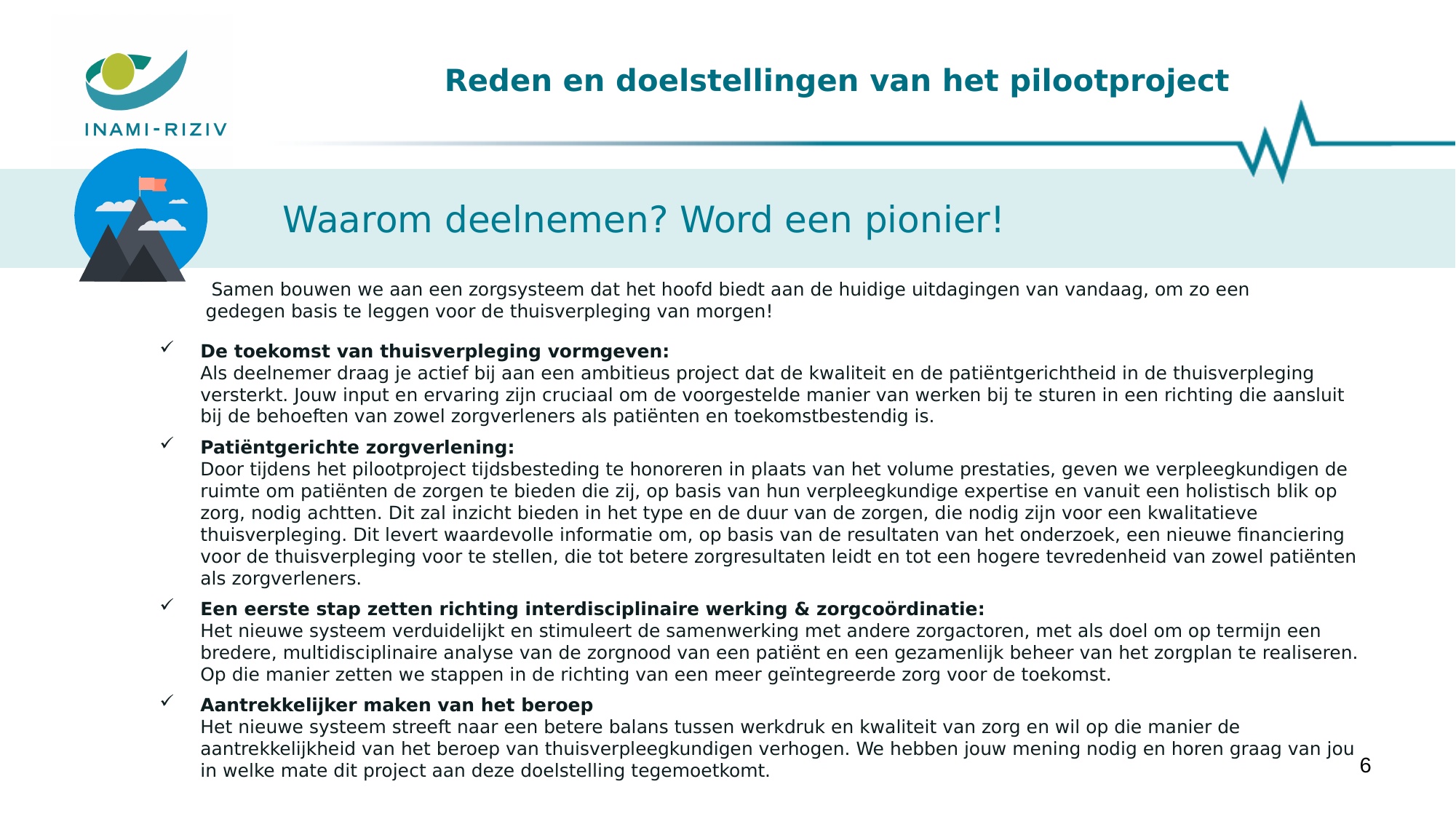

# Reden en doelstellingen van het pilootproject

Waarom deelnemen? Word een pionier!
 Samen bouwen we aan een zorgsysteem dat het hoofd biedt aan de huidige uitdagingen van vandaag, om zo een gedegen basis te leggen voor de thuisverpleging van morgen!
De toekomst van thuisverpleging vormgeven:
Als deelnemer draag je actief bij aan een ambitieus project dat de kwaliteit en de patiëntgerichtheid in de thuisverpleging versterkt. Jouw input en ervaring zijn cruciaal om de voorgestelde manier van werken bij te sturen in een richting die aansluit bij de behoeften van zowel zorgverleners als patiënten en toekomstbestendig is.
Patiëntgerichte zorgverlening:
Door tijdens het pilootproject tijdsbesteding te honoreren in plaats van het volume prestaties, geven we verpleegkundigen de ruimte om patiënten de zorgen te bieden die zij, op basis van hun verpleegkundige expertise en vanuit een holistisch blik op zorg, nodig achtten. Dit zal inzicht bieden in het type en de duur van de zorgen, die nodig zijn voor een kwalitatieve thuisverpleging. Dit levert waardevolle informatie om, op basis van de resultaten van het onderzoek, een nieuwe financiering voor de thuisverpleging voor te stellen, die tot betere zorgresultaten leidt en tot een hogere tevredenheid van zowel patiënten als zorgverleners.
Een eerste stap zetten richting interdisciplinaire werking & zorgcoördinatie:
Het nieuwe systeem verduidelijkt en stimuleert de samenwerking met andere zorgactoren, met als doel om op termijn een bredere, multidisciplinaire analyse van de zorgnood van een patiënt en een gezamenlijk beheer van het zorgplan te realiseren. Op die manier zetten we stappen in de richting van een meer geïntegreerde zorg voor de toekomst.
Aantrekkelijker maken van het beroep
Het nieuwe systeem streeft naar een betere balans tussen werkdruk en kwaliteit van zorg en wil op die manier de aantrekkelijkheid van het beroep van thuisverpleegkundigen verhogen. We hebben jouw mening nodig en horen graag van jou in welke mate dit project aan deze doelstelling tegemoetkomt.
6